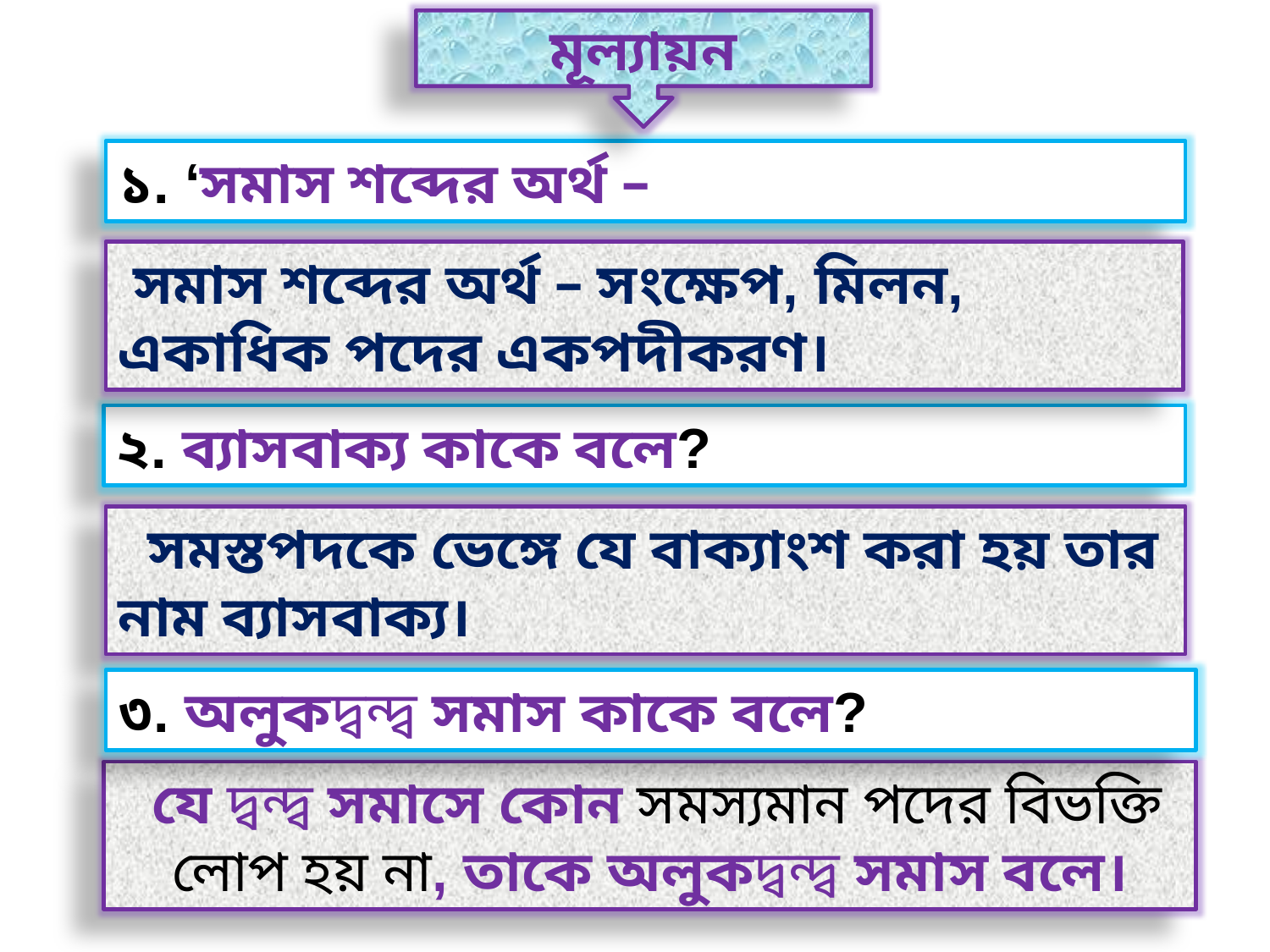

মূল্যায়ন
১. ‘সমাস শব্দের অর্থ –
 সমাস শব্দের অর্থ – সংক্ষেপ, মিলন, একাধিক পদের একপদীকরণ।
২. ব্যাসবাক্য কাকে বলে?
  সমস্তপদকে ভেঙ্গে যে বাক্যাংশ করা হয় তার নাম ব্যাসবাক্য।
৩. অলুকদ্বন্দ্ব সমাস কাকে বলে?
 যে দ্বন্দ্ব সমাসে কোন সমস্যমান পদের বিভক্তি লোপ হয় না, তাকে অলুকদ্বন্দ্ব সমাস বলে।